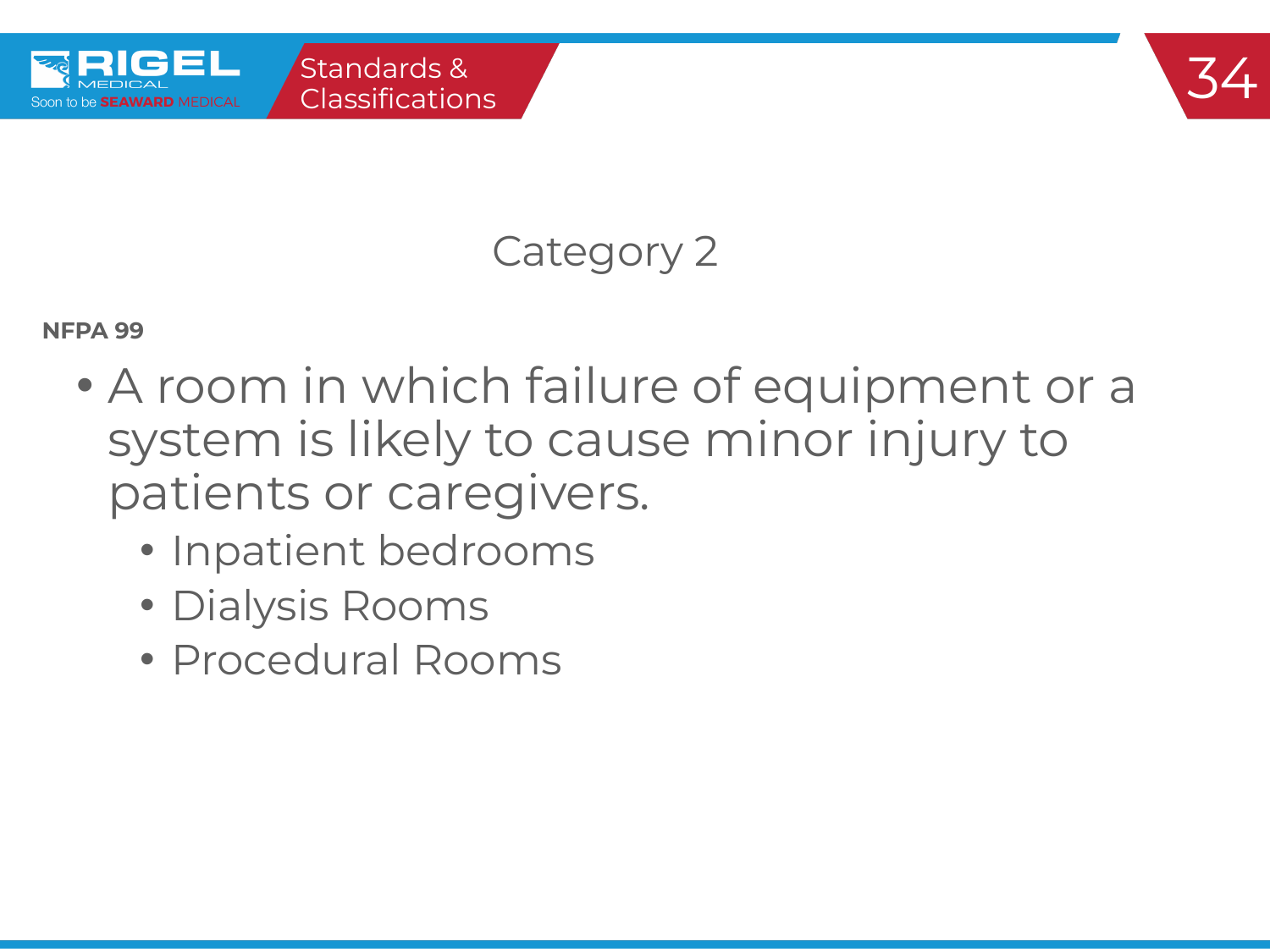

34
Standards & Classifications
# Category 2
NFPA 99
A room in which failure of equipment or a system is likely to cause minor injury to patients or caregivers.
Inpatient bedrooms
Dialysis Rooms
Procedural Rooms